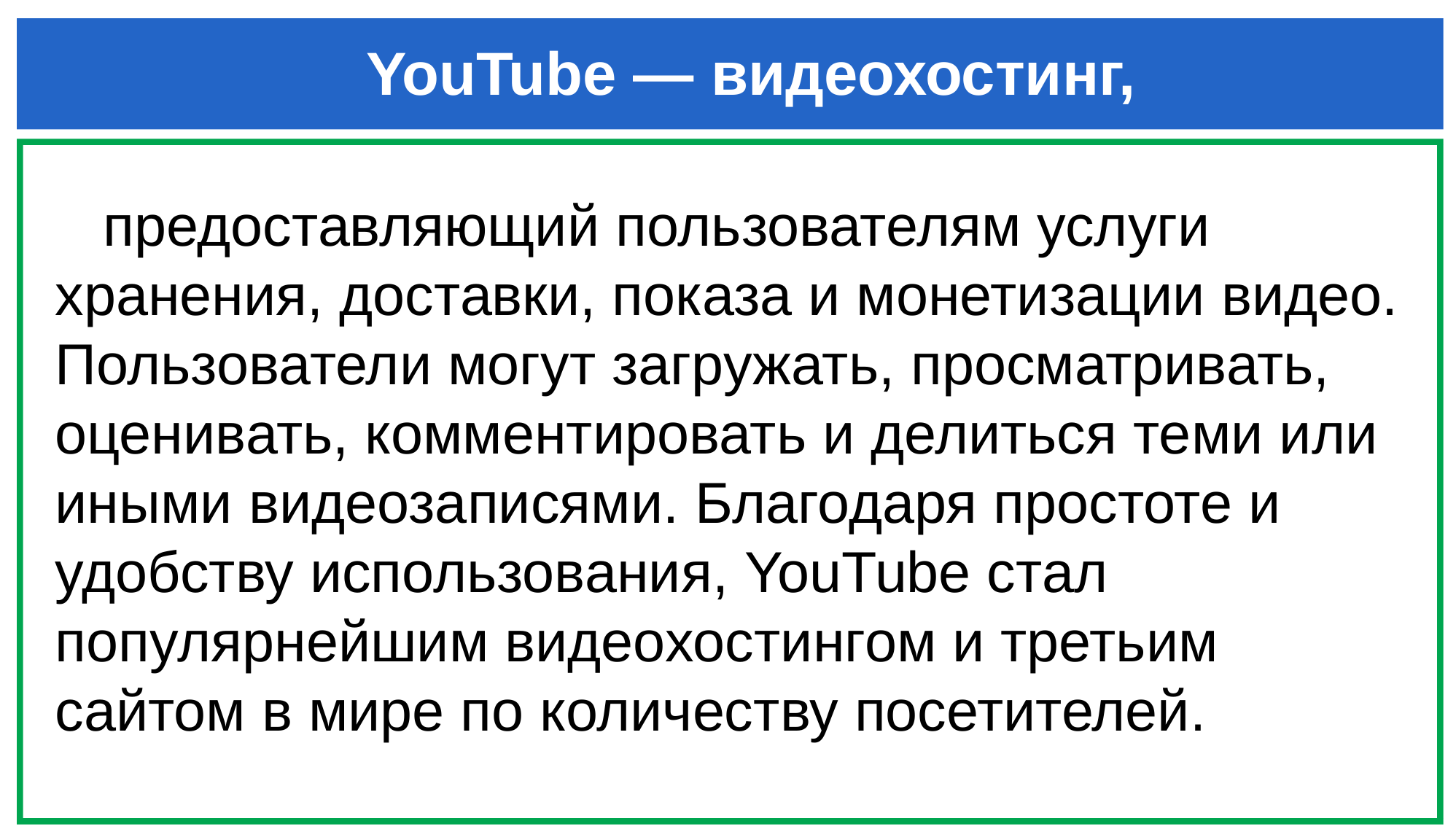

# YouTube — видеохостинг,
   предоставляющий пользователям услуги хранения, доставки, показа и монетизации видео. Пользователи могут загружать, просматривать, оценивать, комментировать и делиться теми или иными видеозаписями. Благодаря простоте и удобству использования, YouTube стал популярнейшим видеохостингом и третьим сайтом в мире по количеству посетителей.